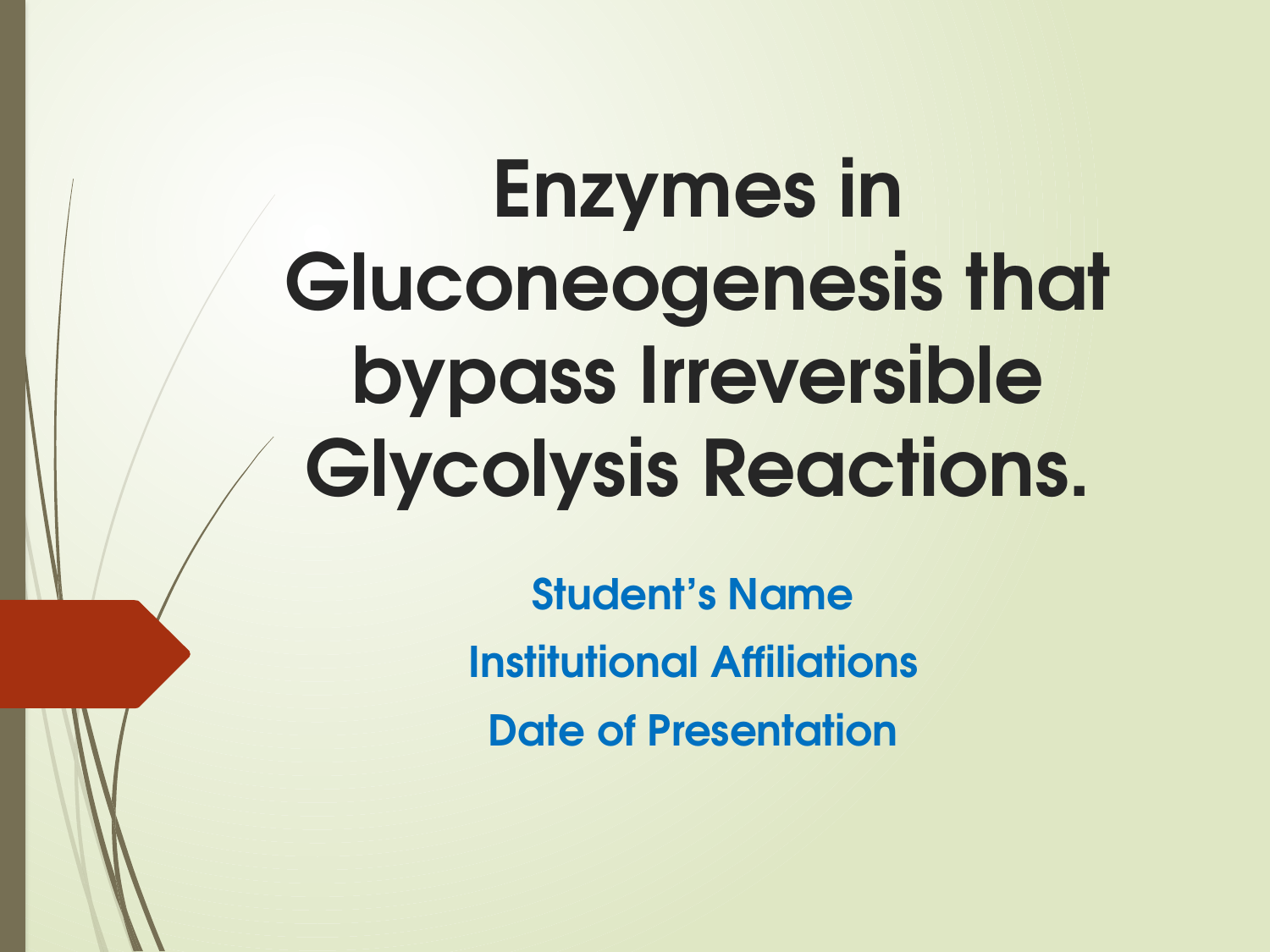

# Enzymes in Gluconeogenesis that bypass Irreversible Glycolysis Reactions.
Student’s Name
Institutional Affiliations
Date of Presentation